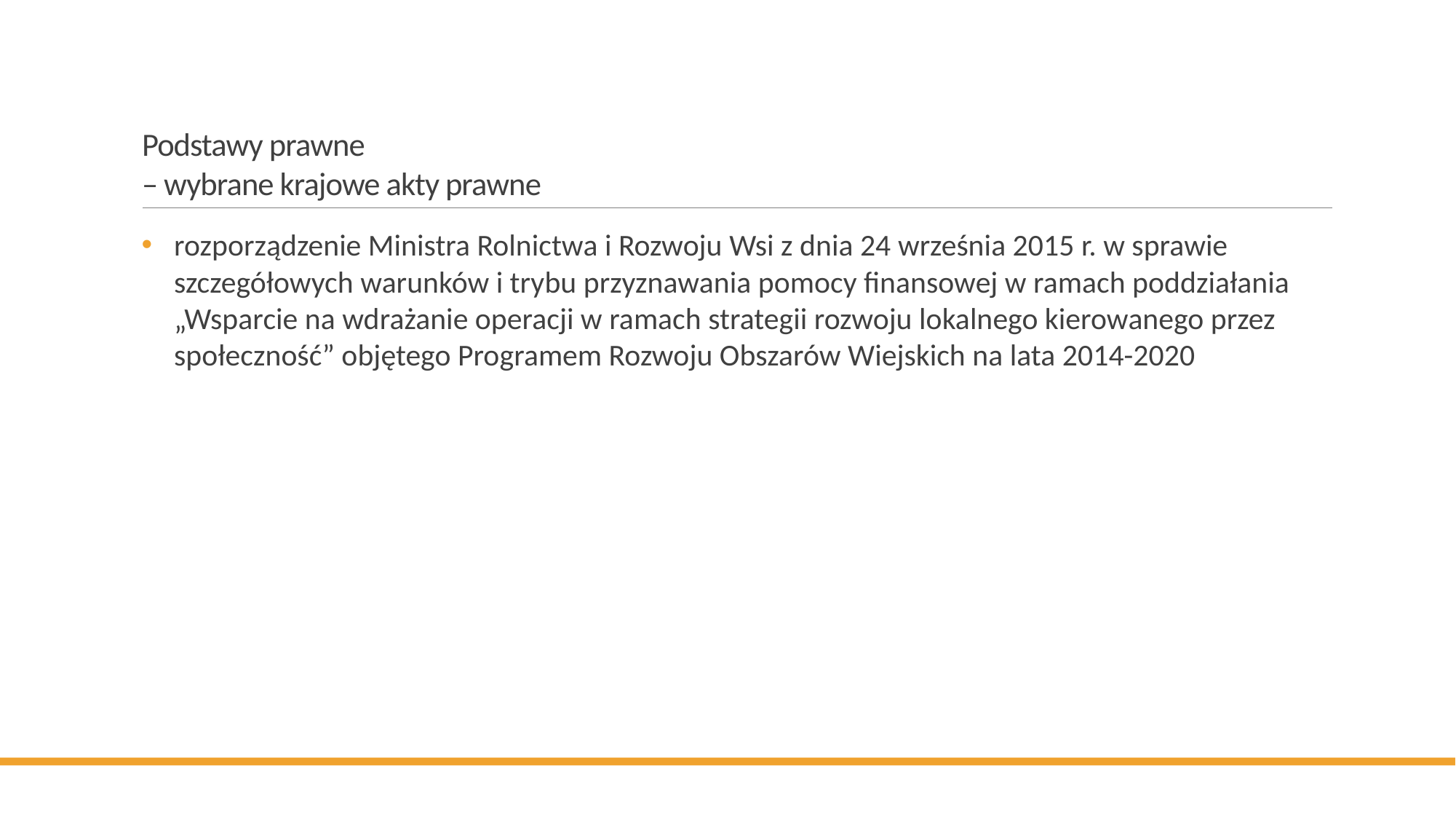

# Podstawy prawne – wybrane krajowe akty prawne
rozporządzenie Ministra Rolnictwa i Rozwoju Wsi z dnia 24 września 2015 r. w sprawie szczegółowych warunków i trybu przyznawania pomocy finansowej w ramach poddziałania „Wsparcie na wdrażanie operacji w ramach strategii rozwoju lokalnego kierowanego przez społeczność” objętego Programem Rozwoju Obszarów Wiejskich na lata 2014-2020

6